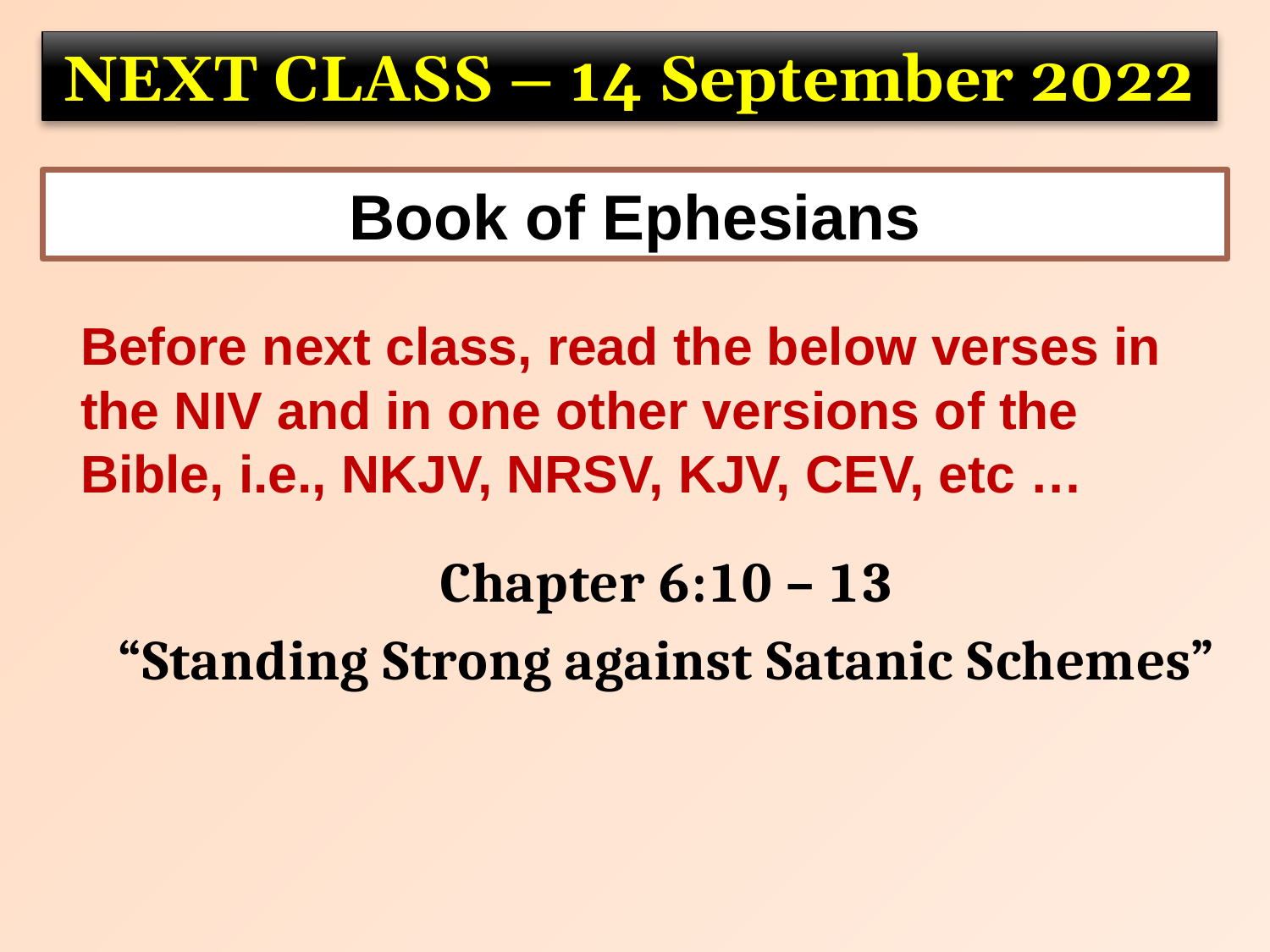

NEXT CLASS – 14 September 2022
Book of Ephesians
	Before next class, read the below verses in the NIV and in one other versions of the Bible, i.e., NKJV, NRSV, KJV, CEV, etc …
Chapter 6:10 – 13
“Standing Strong against Satanic Schemes”